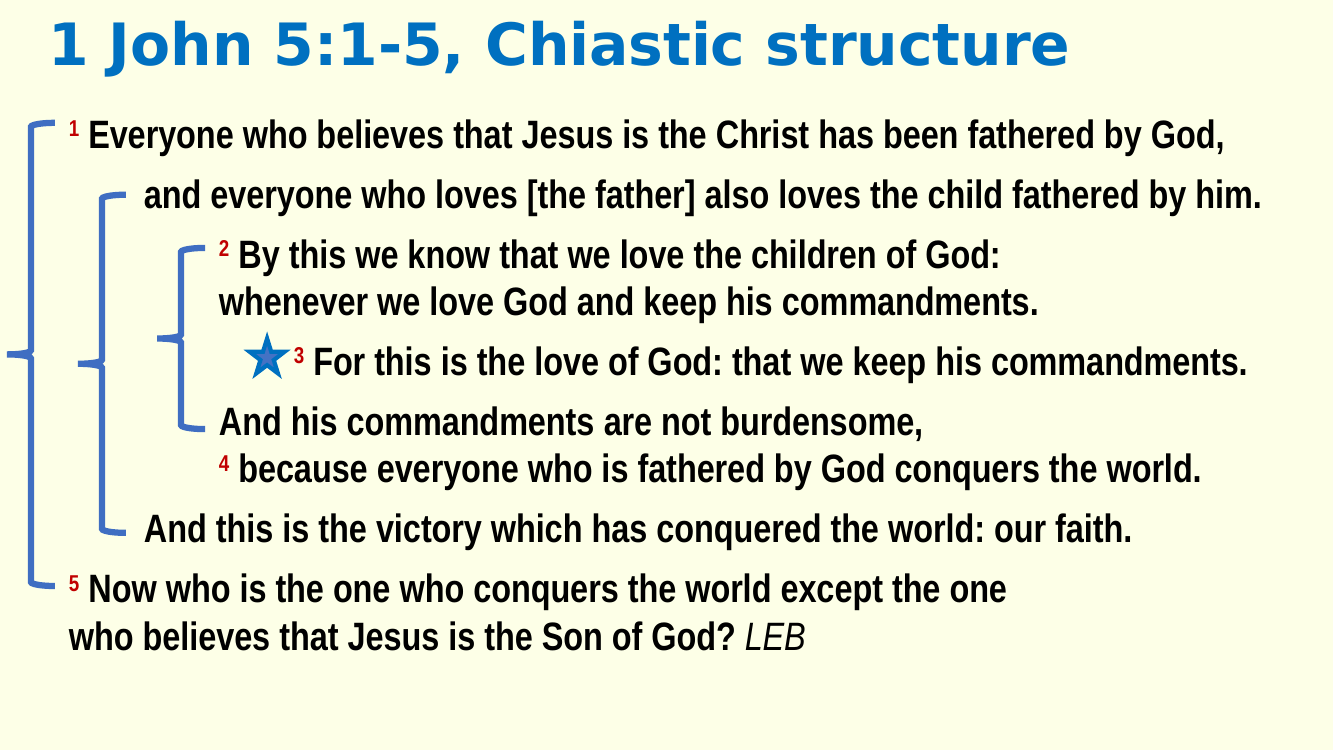

1 John 5:1-5, Chiastic structure
1 Everyone who believes that Jesus is the Christ has been fathered by God,
and everyone who loves [the father] also loves the child fathered by him.
2 By this we know that we love the children of God:
whenever we love God and keep his commandments.
3 For this is the love of God: that we keep his commandments.
And his commandments are not burdensome,
4 because everyone who is fathered by God conquers the world.
And this is the victory which has conquered the world: our faith.
5 Now who is the one who conquers the world except the one
who believes that Jesus is the Son of God? LEB